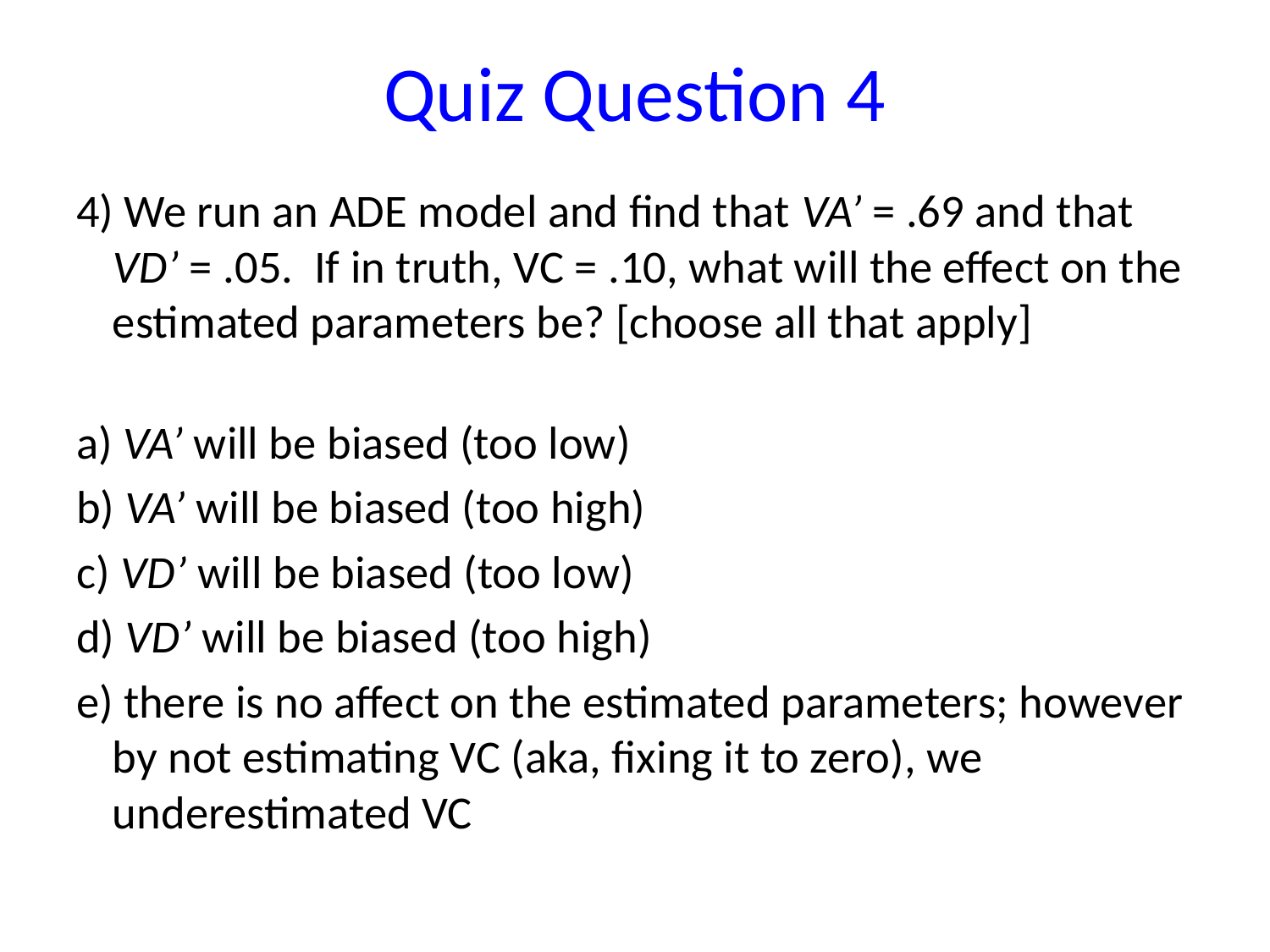

# Quiz Question 4
4) We run an ADE model and find that VA’ = .69 and that   VD’ = .05.  If in truth, VC = .10, what will the effect on the estimated parameters be? [choose all that apply]
a) VA’ will be biased (too low)
b) VA’ will be biased (too high)
c) VD’ will be biased (too low)
d) VD’ will be biased (too high)
e) there is no affect on the estimated parameters; however by not estimating VC (aka, fixing it to zero), we underestimated VC